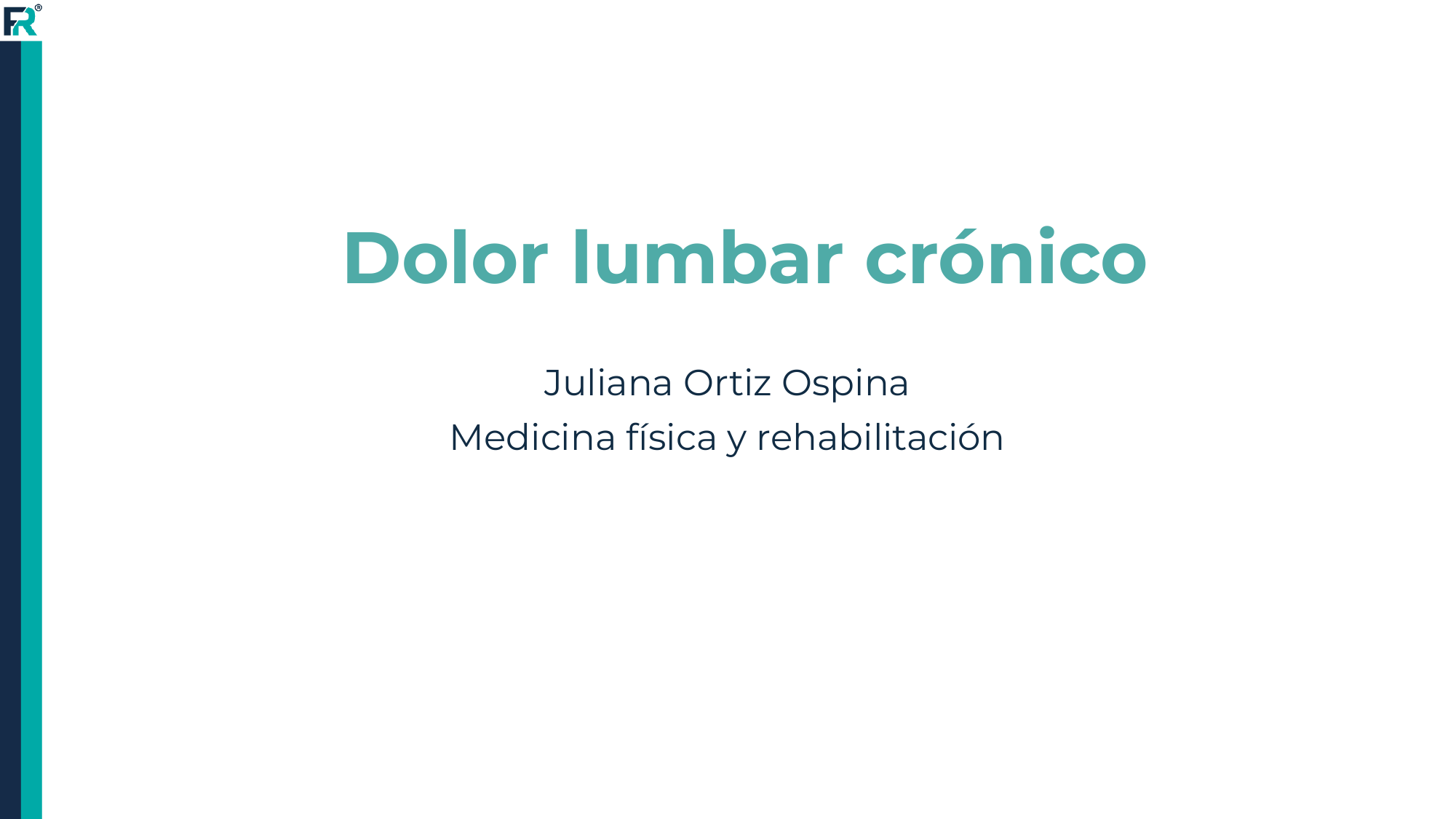

# Dolor lumbar crónico
Juliana Ortiz Ospina
Medicina física y rehabilitación